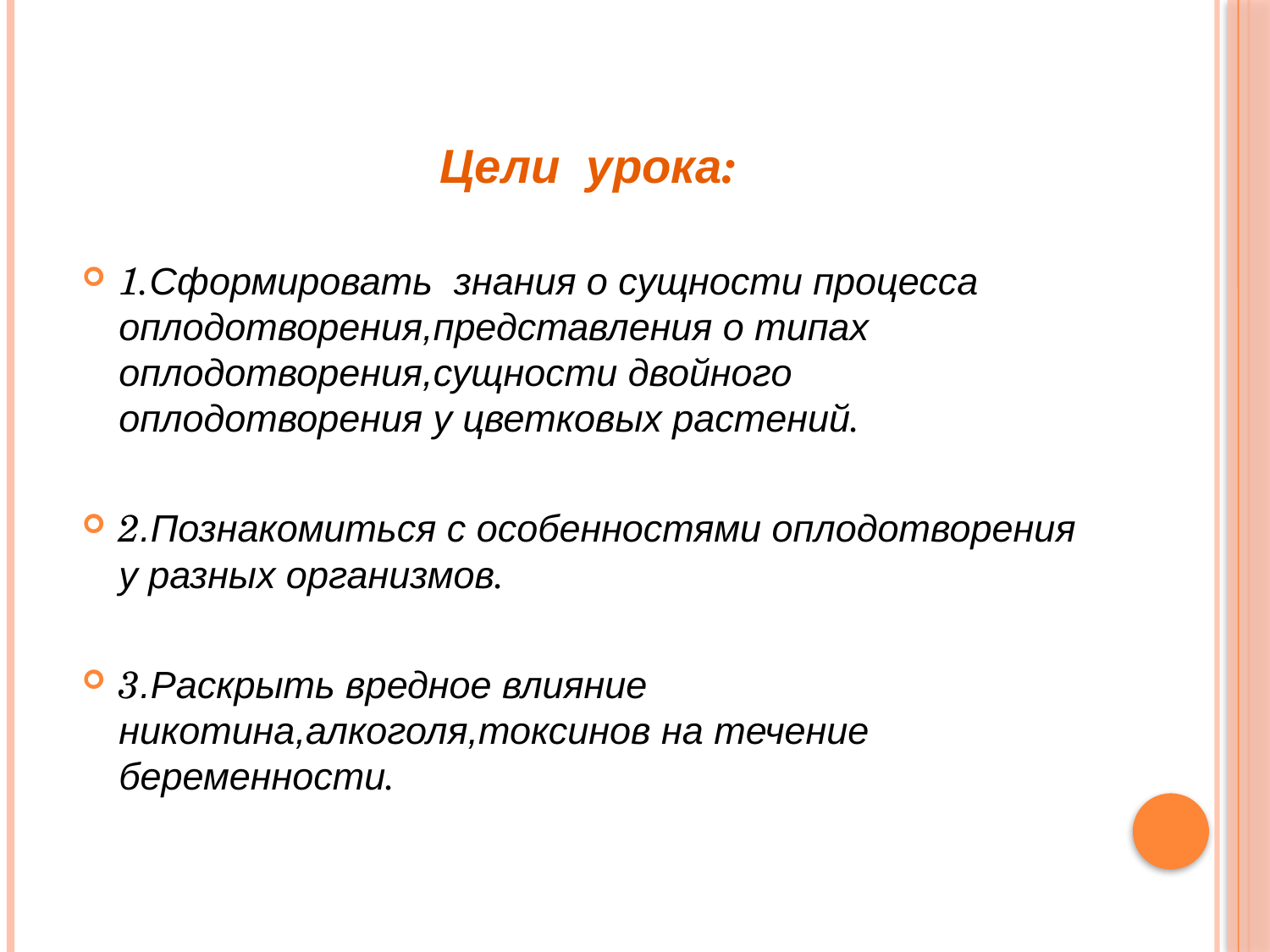

#
Цели  урока:

1.Сформировать  знания о сущности процесса оплодотворения,представления о типах оплодотворения,сущности двойного оплодотворения у цветковых растений.

2.Познакомиться с особенностями оплодотворения у разных организмов.

3.Раскрыть вредное влияние никотина,алкоголя,токсинов на течение беременности.